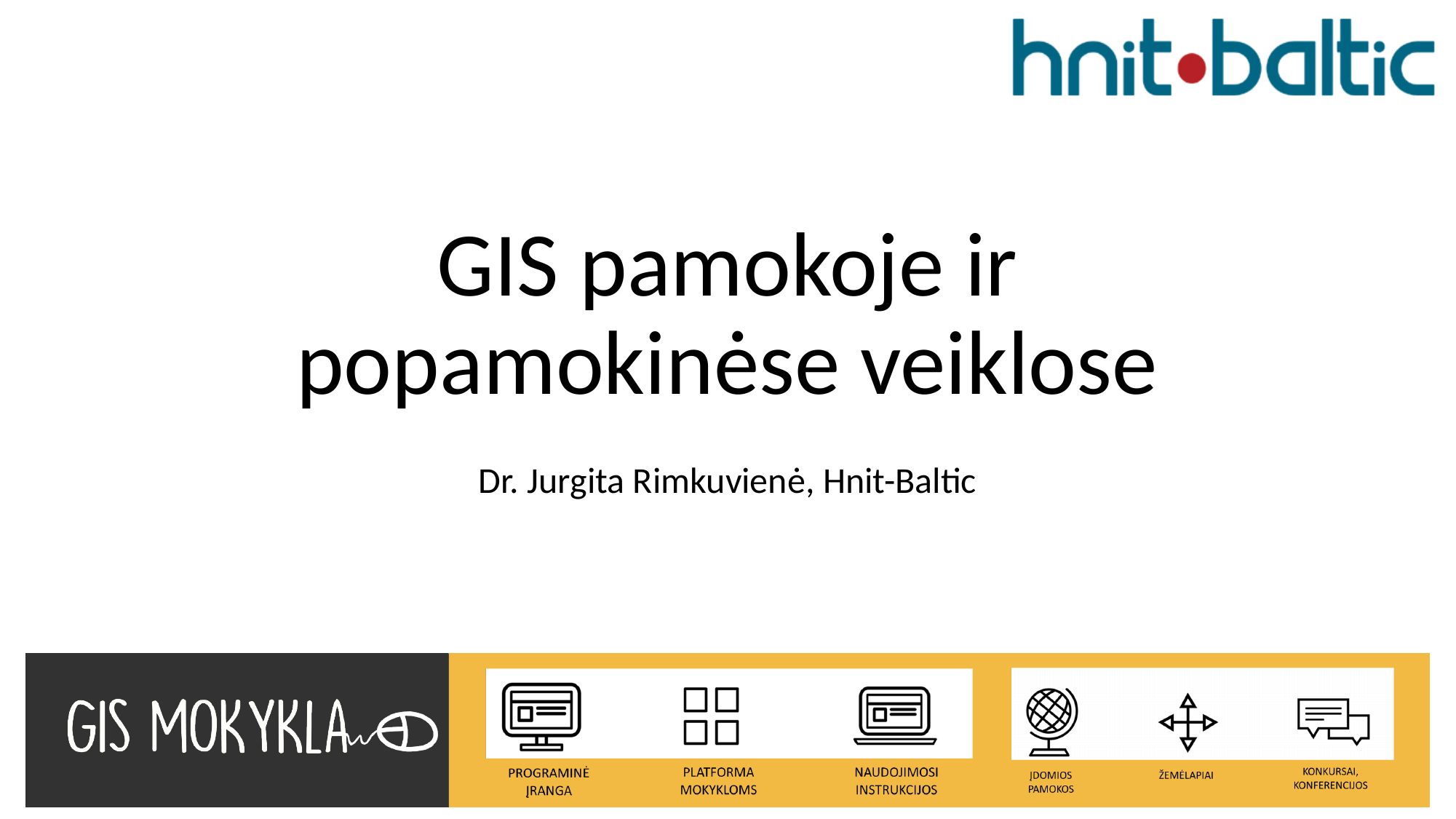

# GIS pamokoje ir popamokinėse veiklose
Dr. Jurgita Rimkuvienė, Hnit-Baltic